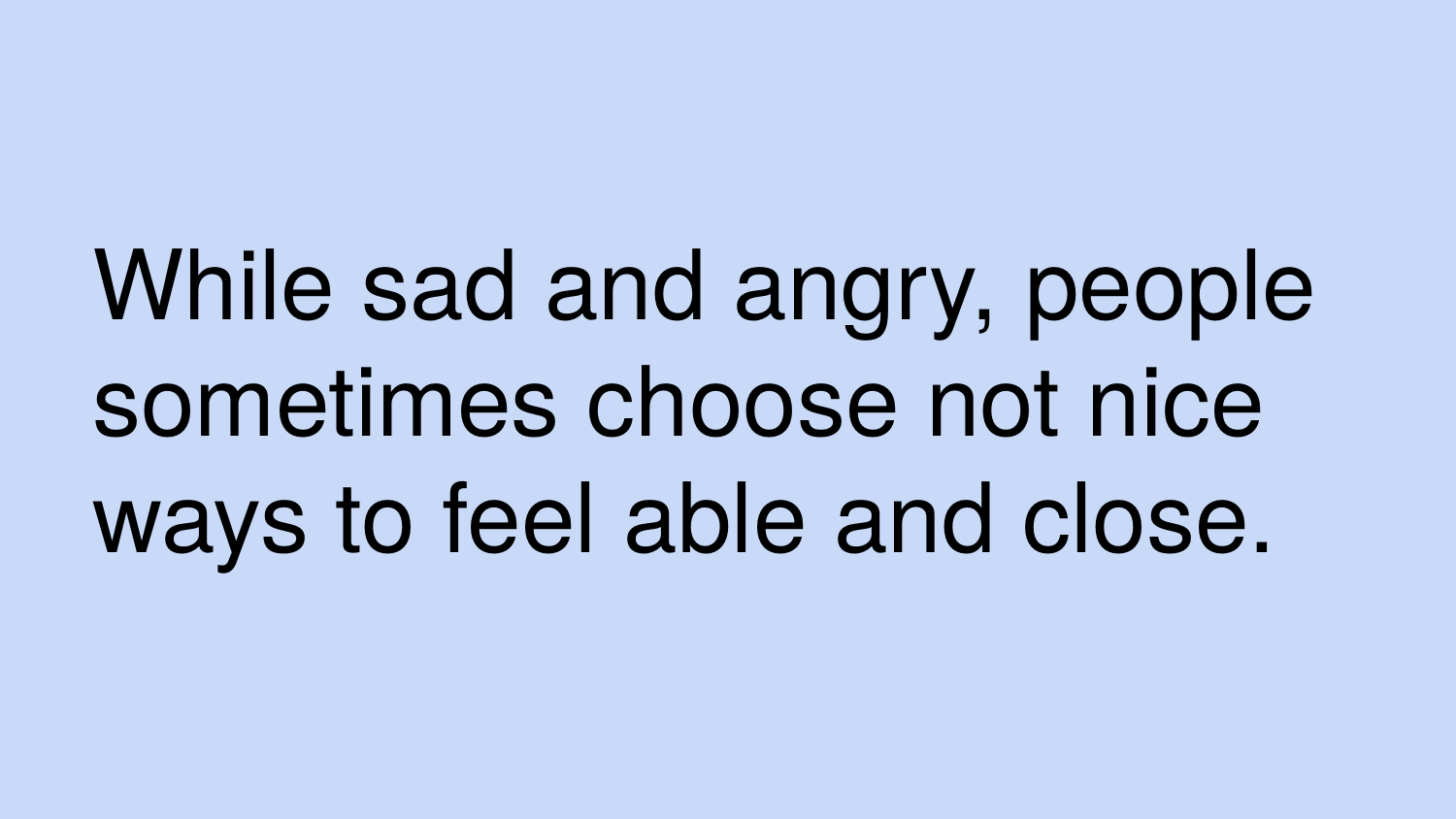

# While sad and angry, people
sometimes choose not nice
ways to feel able and close.